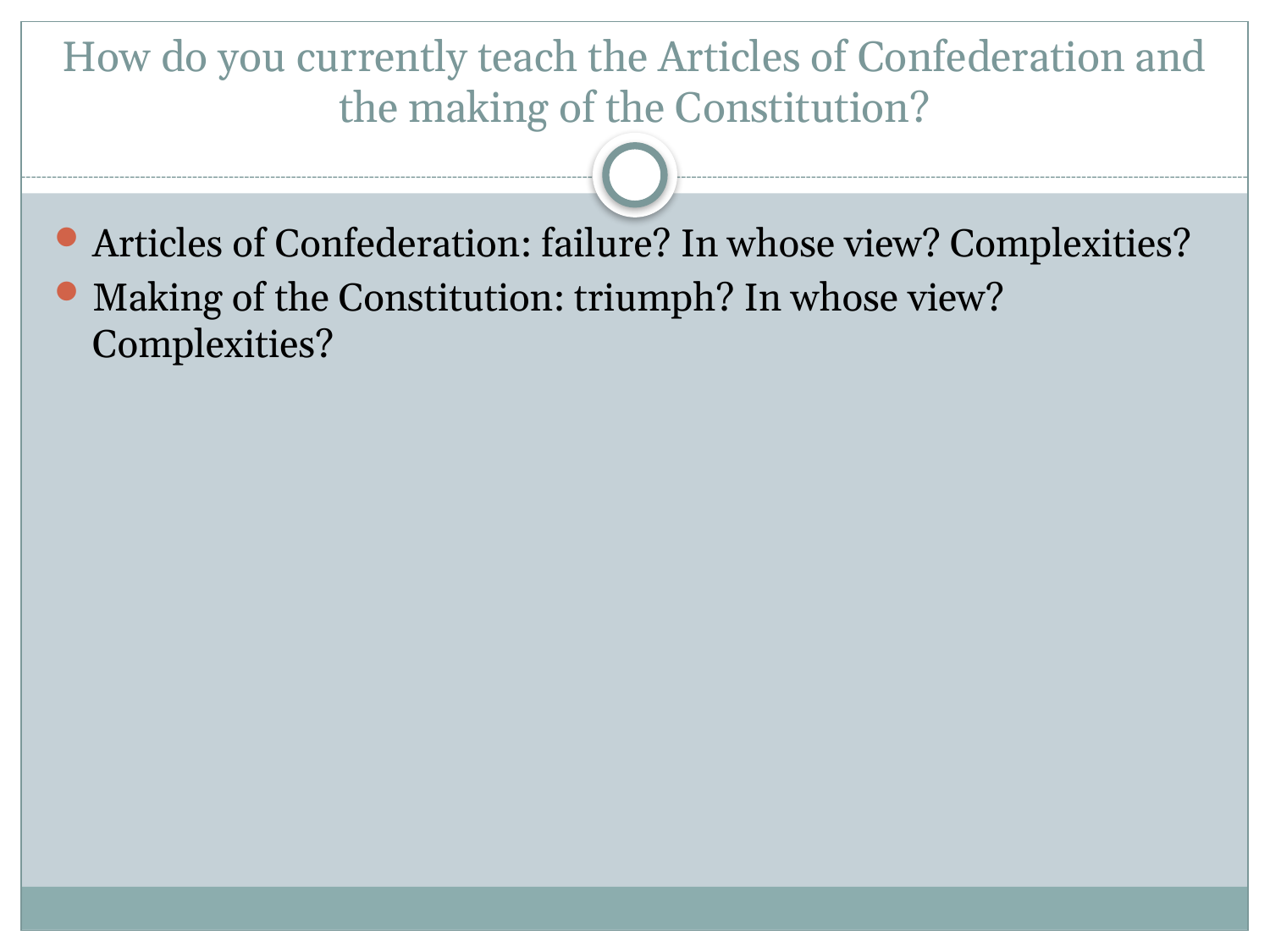

# How do you currently teach the Articles of Confederation and the making of the Constitution?
Articles of Confederation: failure? In whose view? Complexities?
Making of the Constitution: triumph? In whose view? Complexities?